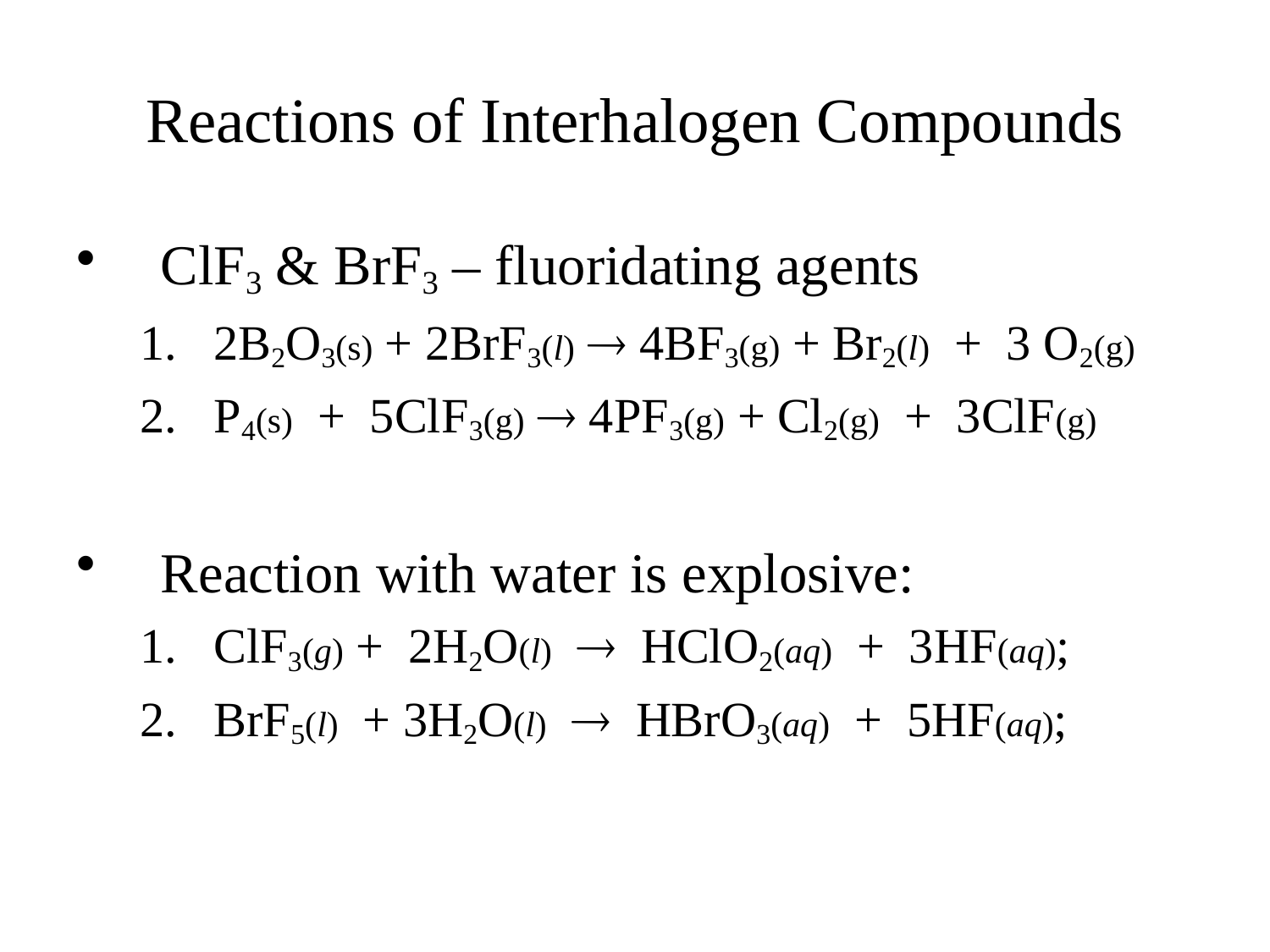

# Reactions of Interhalogen Compounds
ClF3 & BrF3 – fluoridating agents
2B2O3(s) + 2BrF3(l) → 4BF3(g) + Br2(l)  +  3 O2(g)
P4(s)  +  5ClF3(g) → 4PF3(g) + Cl2(g)  +  3ClF(g)

Reaction with water is explosive:
ClF3(g) +  2H2O(l)  →  HClO2(aq)  +  3HF(aq);
BrF5(l)  + 3H2O(l)  →  HBrO3(aq)  +  5HF(aq);